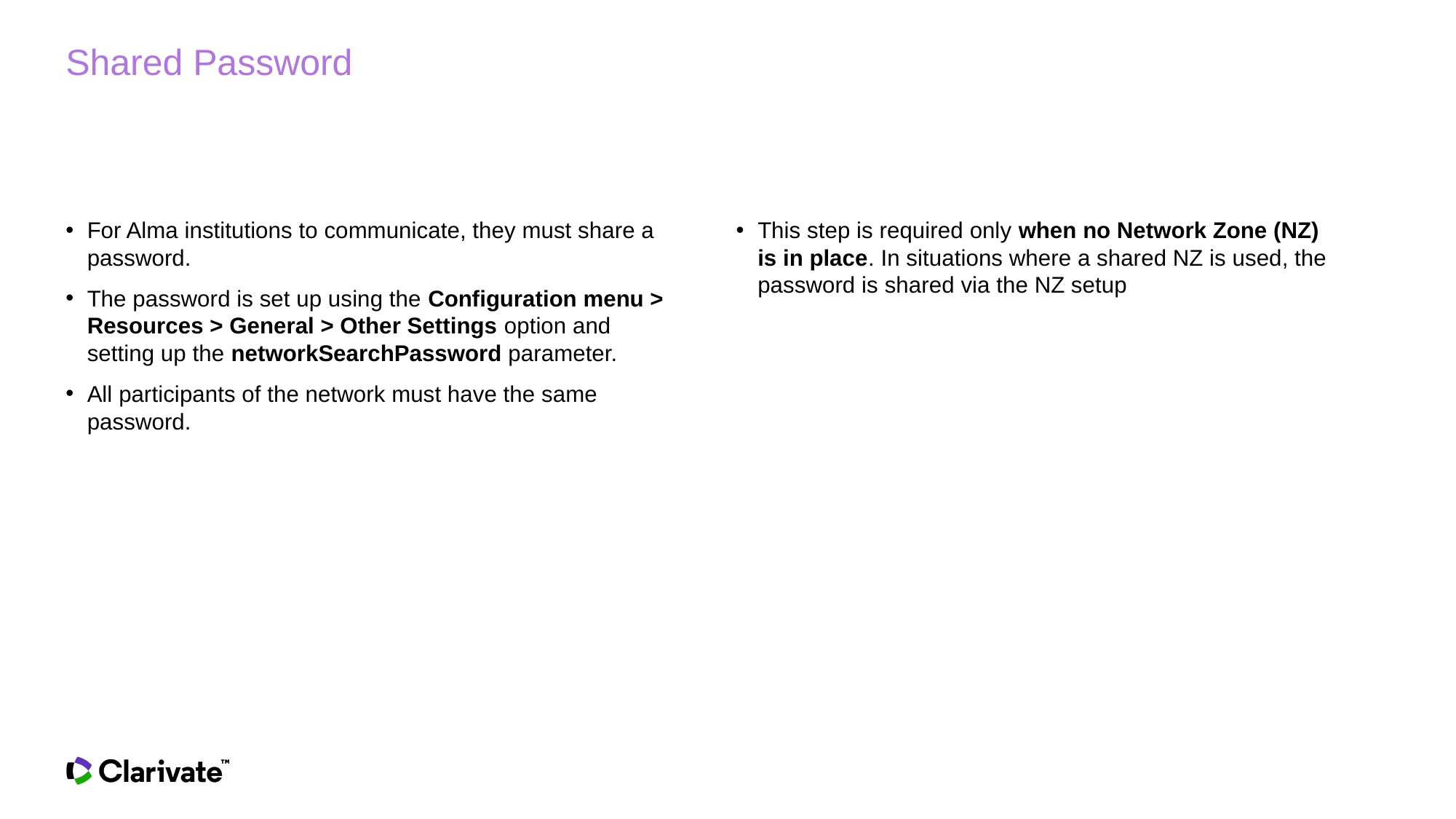

# Shared Password

For Alma institutions to communicate, they must share a password.
The password is set up using the Configuration menu > Resources > General > Other Settings option and setting up the networkSearchPassword parameter.
All participants of the network must have the same password.
This step is required only when no Network Zone (NZ) is in place. In situations where a shared NZ is used, the password is shared via the NZ setup